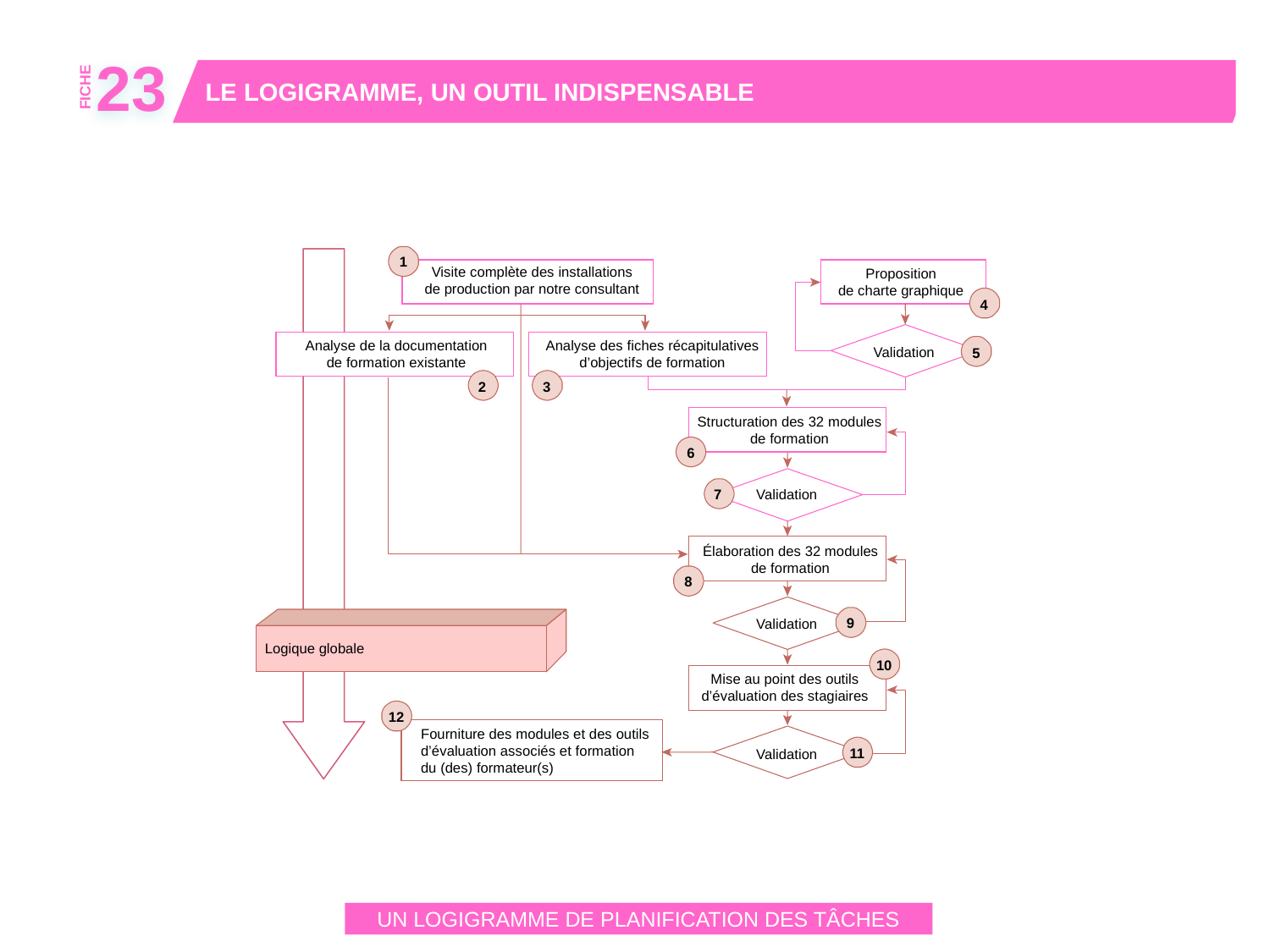

23

LE LOGIGRAMME, UN OUTIL INDISPENSABLE
FICHE

1

Visite complète des installations
de production par notre consultant
Proposition
de charte graphique

4

Analyse de la documentation
de formation existante
Analyse des fiches récapitulatives
d’objectifs de formation
Validation
5

2
3

Structuration des 32 modules
de formation

6

Validation
7

Élaboration des 32 modules
de formation

8

9
Validation

Logique globale

10

Mise au point des outils
d’évaluation des stagiaires

12

Fourniture des modules et des outils
d’évaluation associés et formation
du (des) formateur(s)

11
Validation

UN LOGIGRAMME DE PLANIFICATION DES TÂCHES